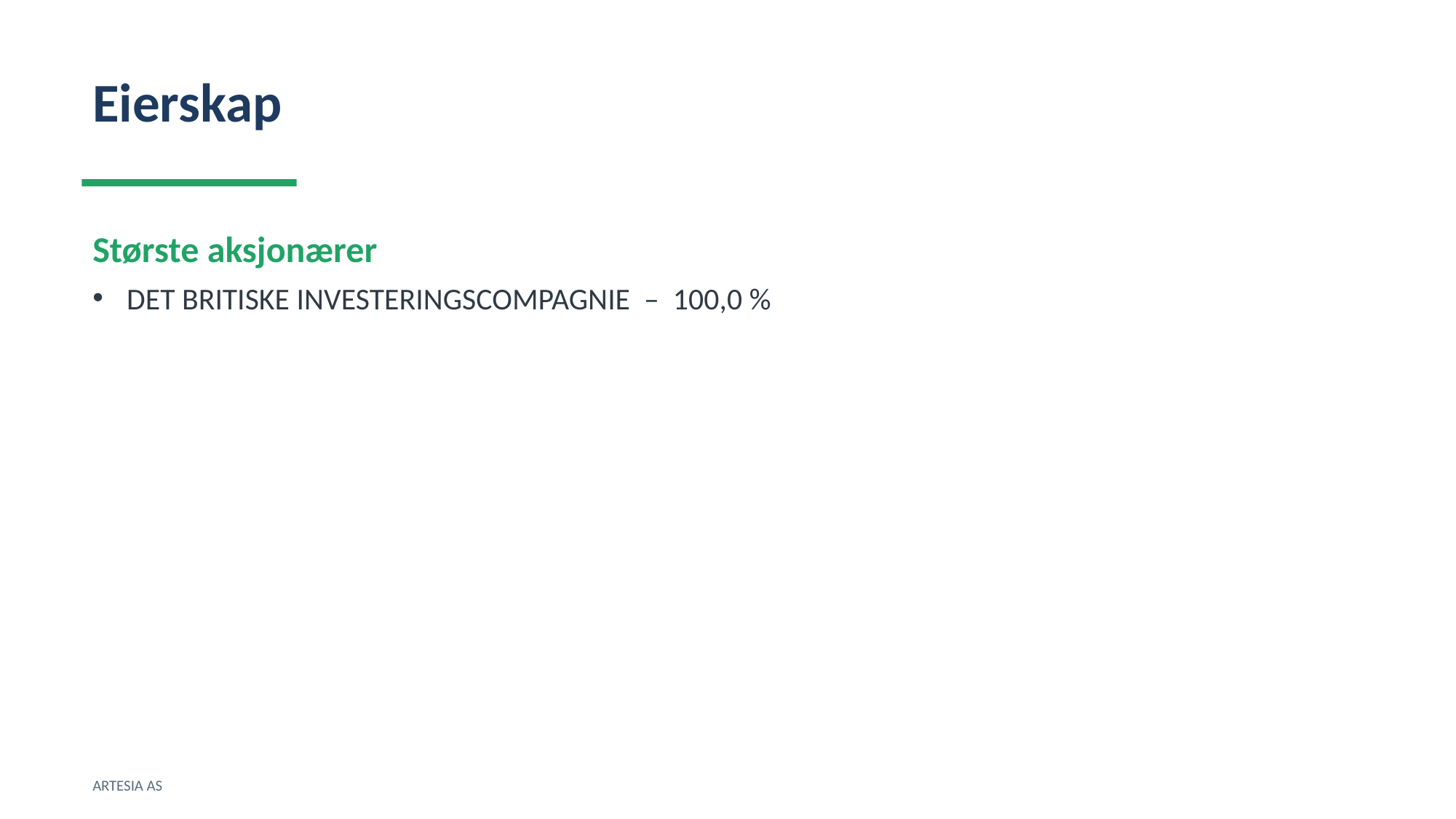

Eierskap

Største aksjonærer
DET BRITISKE INVESTERINGSCOMPAGNIE  –  100,0 %
ARTESIA AS